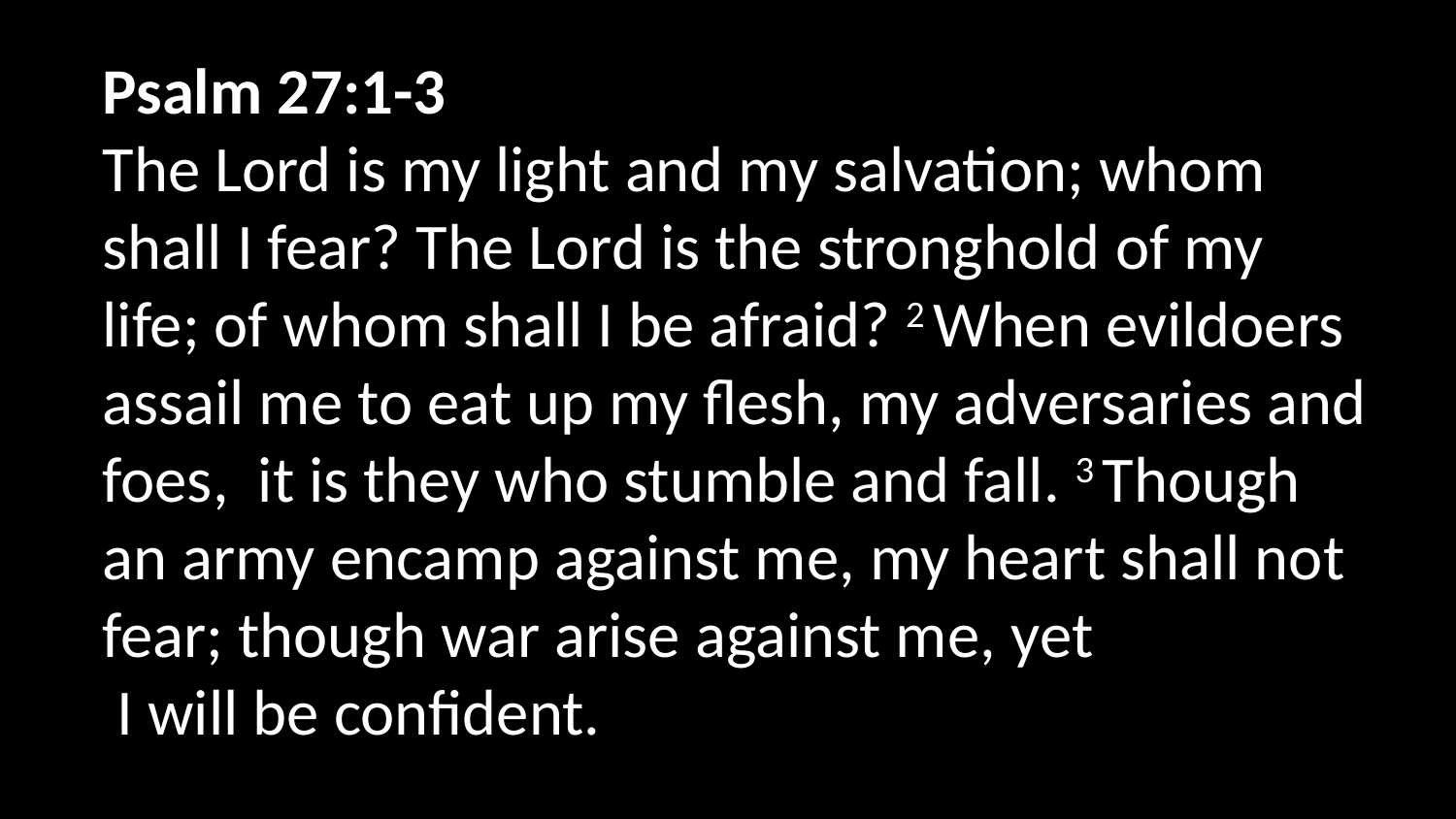

Psalm 27:1-3
The Lord is my light and my salvation; whom shall I fear? The Lord is the stronghold of my life; of whom shall I be afraid? 2 When evildoers assail me to eat up my flesh, my adversaries and foes,  it is they who stumble and fall. 3 Though an army encamp against me, my heart shall not fear; though war arise against me, yet
 I will be confident.